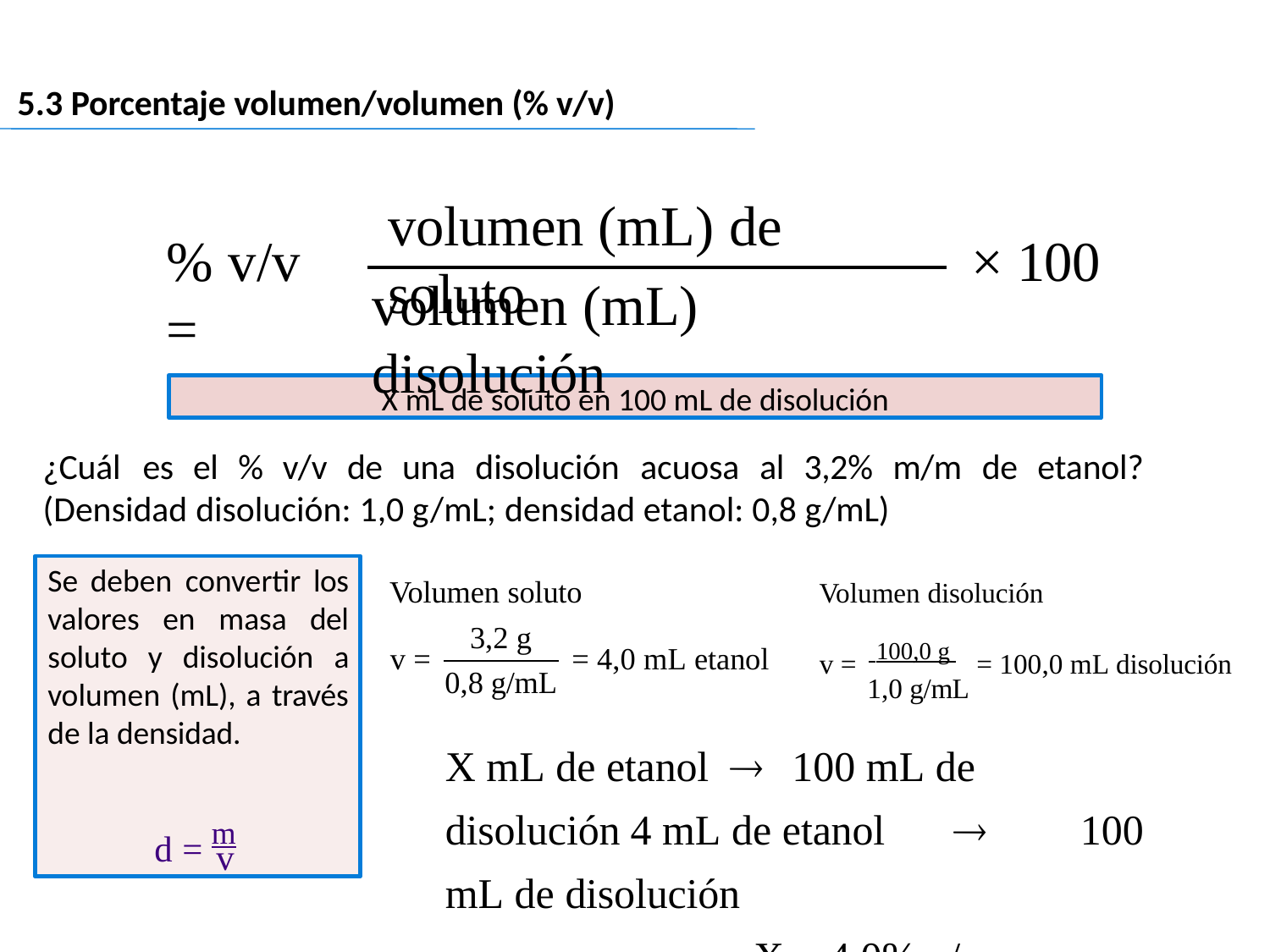

5.3 Porcentaje volumen/volumen (% v/v)

# volumen (mL) de soluto
% v/v =
× 100

volumen (mL) disolución
X mL de soluto en 100 mL de disolución
¿Cuál	es	el	%	v/v	de	una	disolución	acuosa	al	3,2%	m/m	de	etanol?
(Densidad disolución: 1,0 g/mL; densidad etanol: 0,8 g/mL)

Se deben convertir los valores  en  masa  del soluto  y  disolución  a volumen (mL), a través de la densidad.
Volumen soluto
Volumen disolución

v =  100,0 g  = 100,0 mL disolución 1,0 g/mL
3,2 g
v =		= 4,0 mL etanol 0,8 g/mL

X mL de etanol		→		100 mL de disolución 4 mL de etanol	→	100 mL de disolución
X = 4,0% v/v
d = m
v